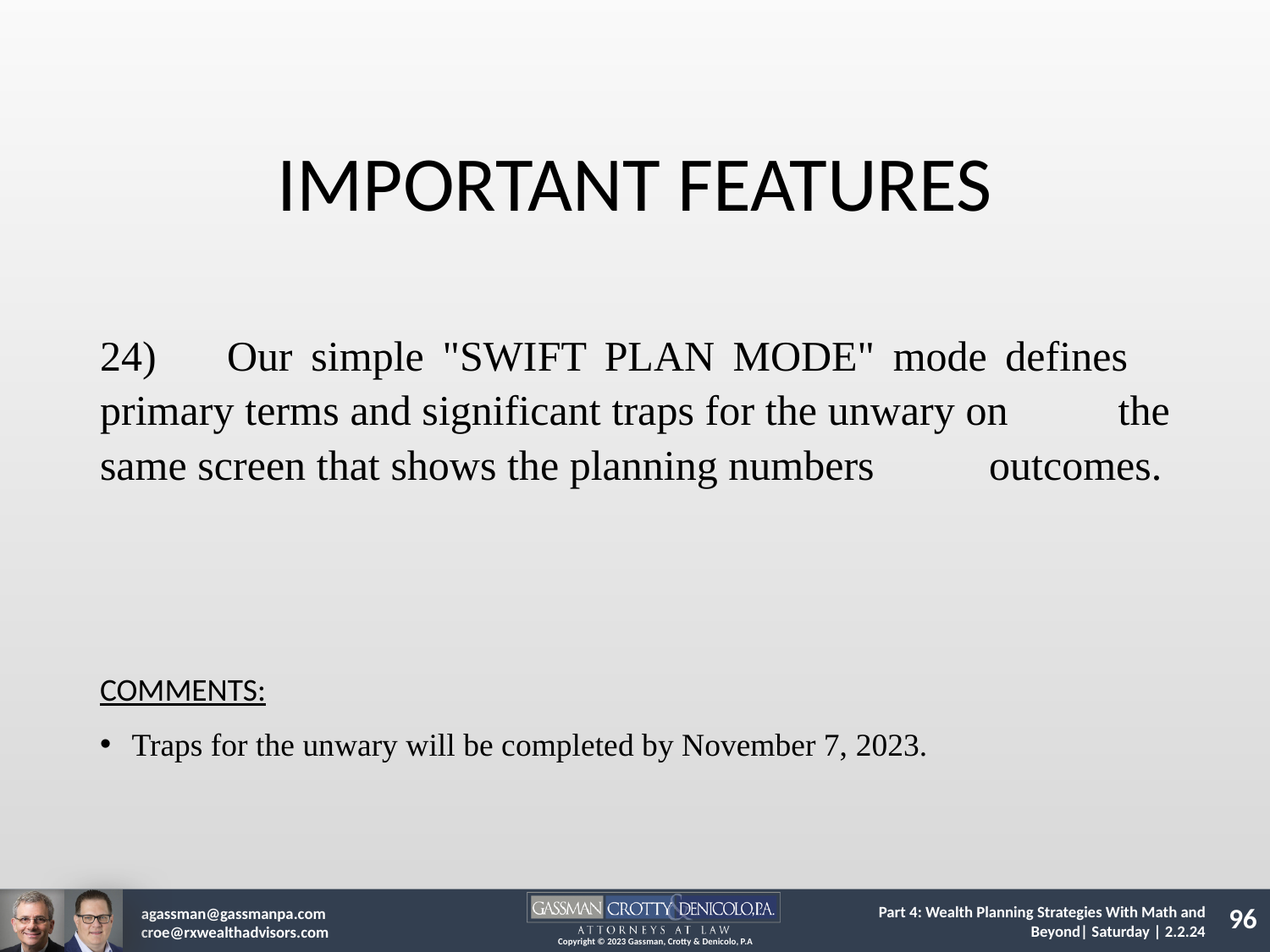

IMPORTANT FEATURES
24)	Our simple "SWIFT PLAN MODE" mode defines 	primary terms and significant traps for the unwary on 	the same screen that shows the planning numbers 	outcomes.

COMMENTS:
Traps for the unwary will be completed by November 7, 2023.